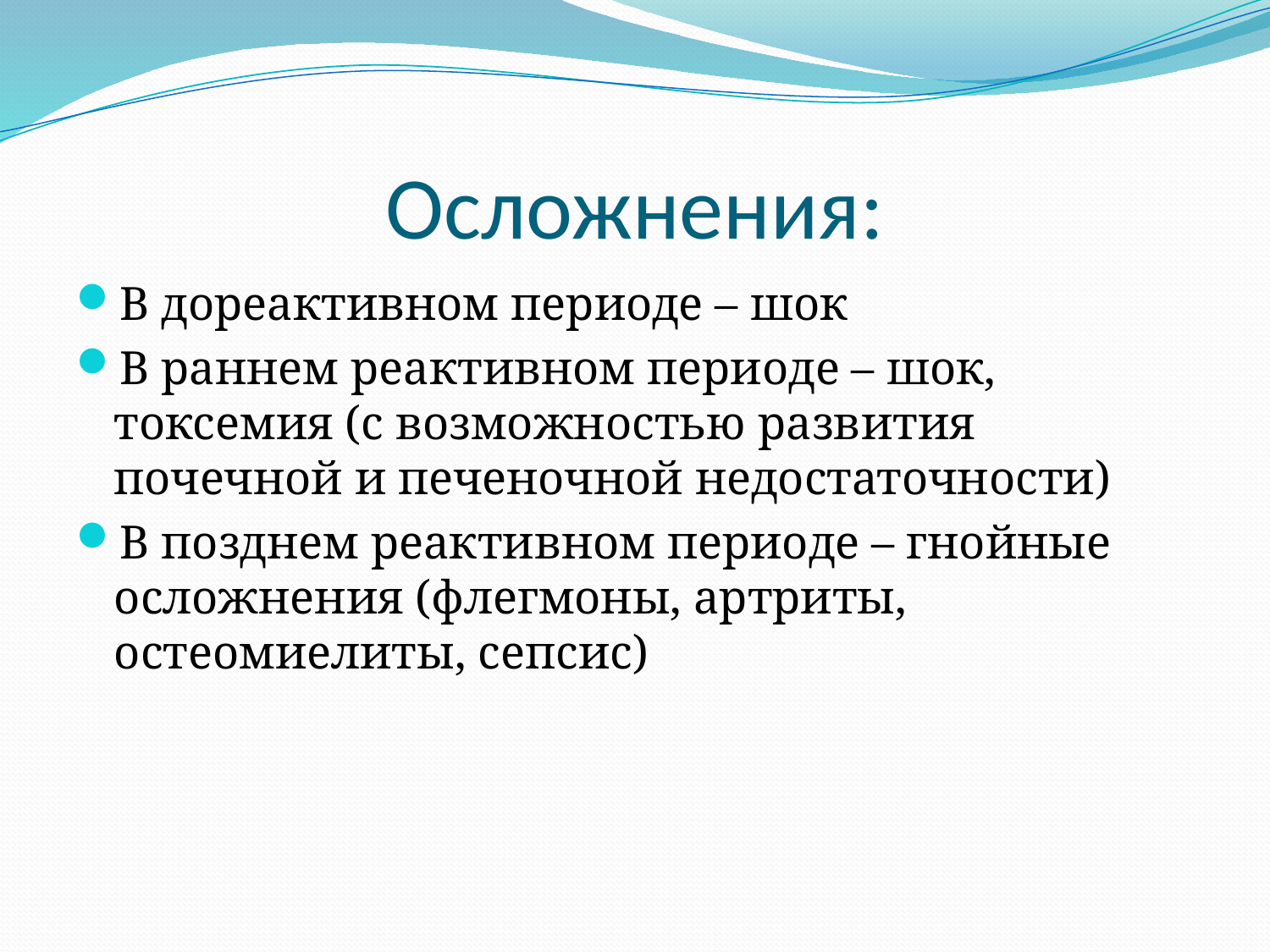

# Осложнения:
В дореактивном периоде – шок
В раннем реактивном периоде – шок, токсемия (с возможностью развития почечной и печеночной недостаточности)
В позднем реактивном периоде – гнойные осложнения (флегмоны, артриты, остеомиелиты, сепсис)